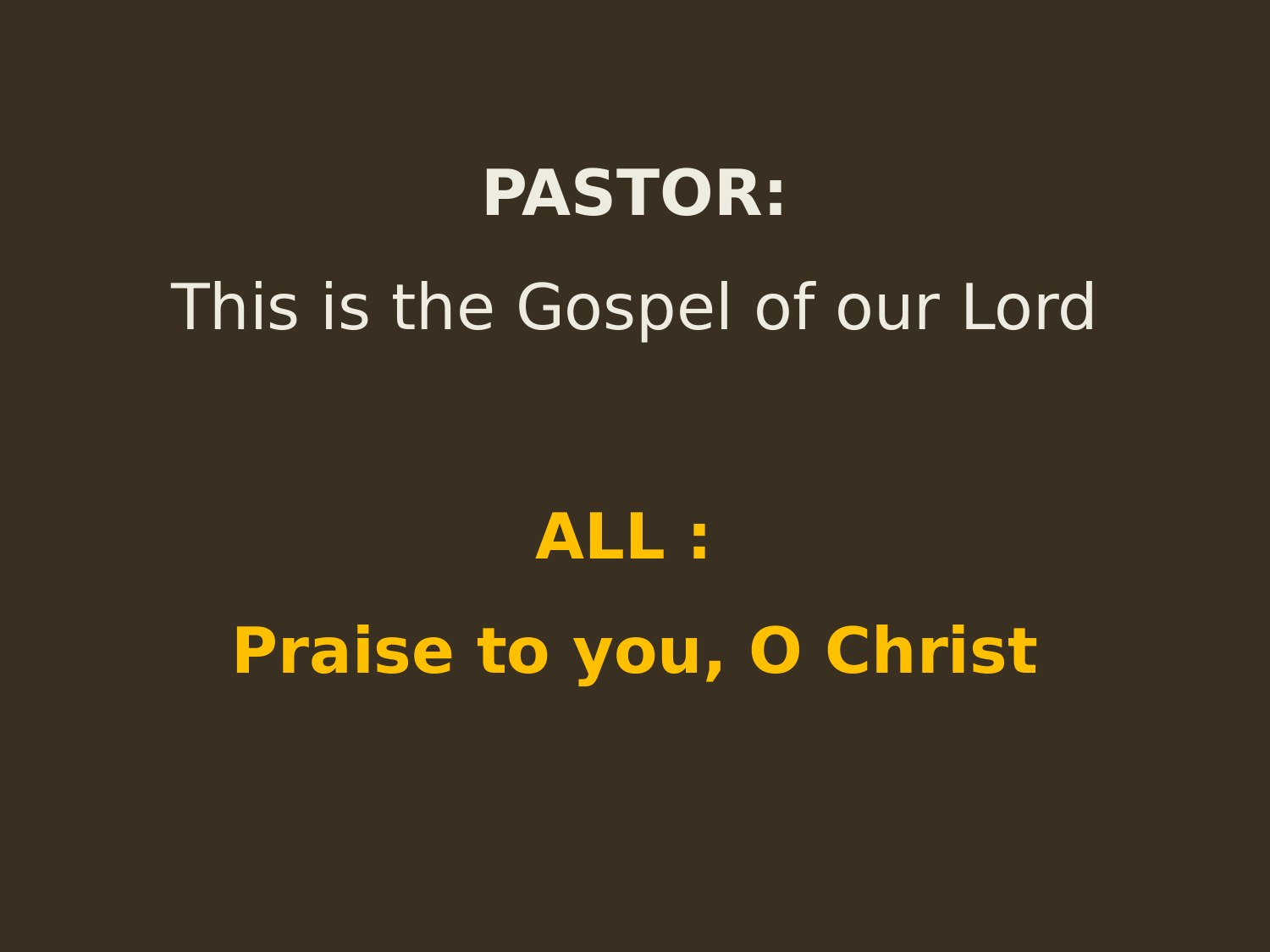

PASTOR:
This is the Gospel of our Lord

ALL :
Praise to you, O Christ